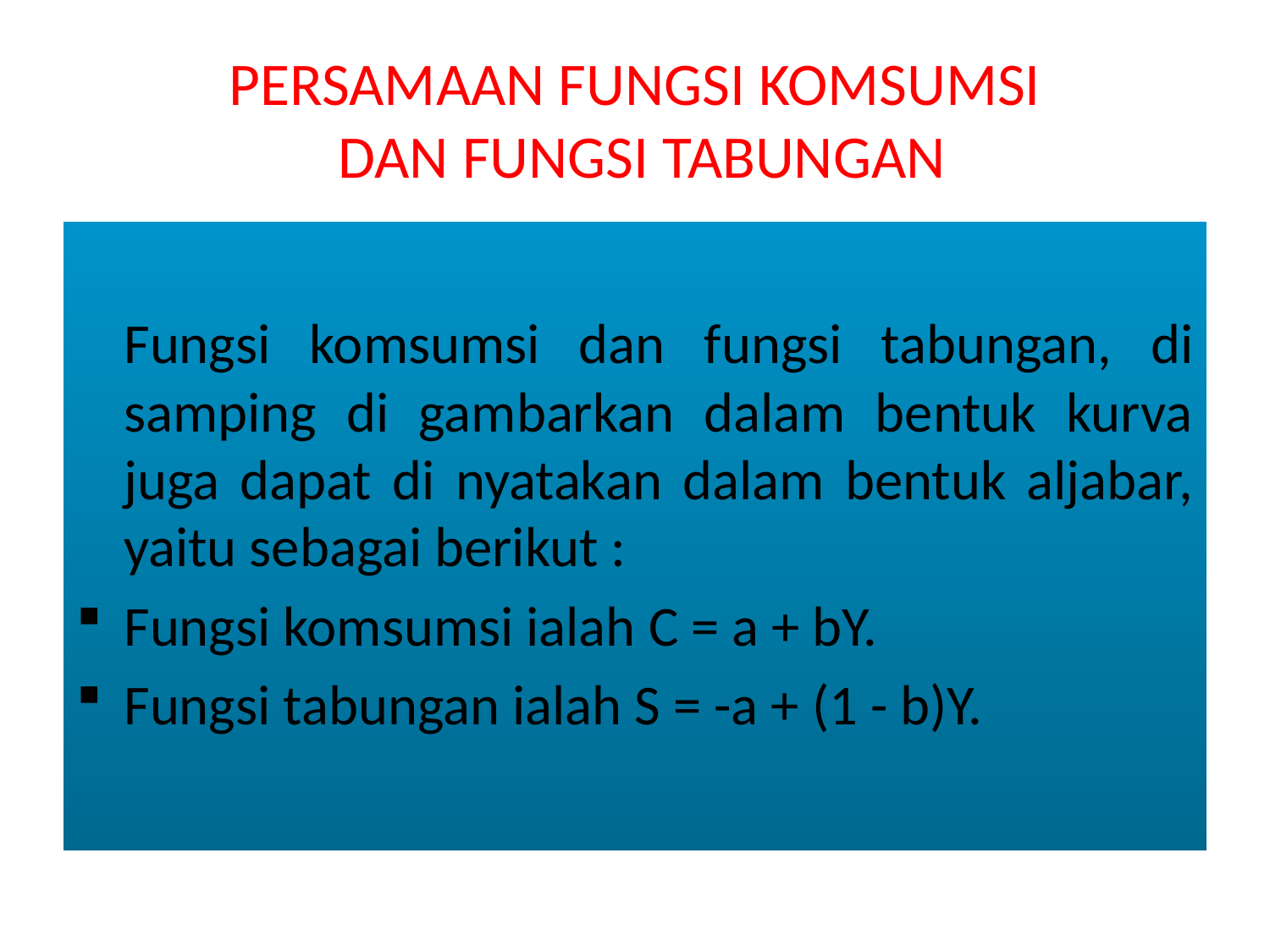

# PERSAMAAN FUNGSI KOMSUMSI DAN FUNGSI TABUNGAN

	Fungsi komsumsi dan fungsi tabungan, di samping di gambarkan dalam bentuk kurva juga dapat di nyatakan dalam bentuk aljabar, yaitu sebagai berikut :
Fungsi komsumsi ialah C = a + bY.
Fungsi tabungan ialah S = -a + (1 - b)Y.